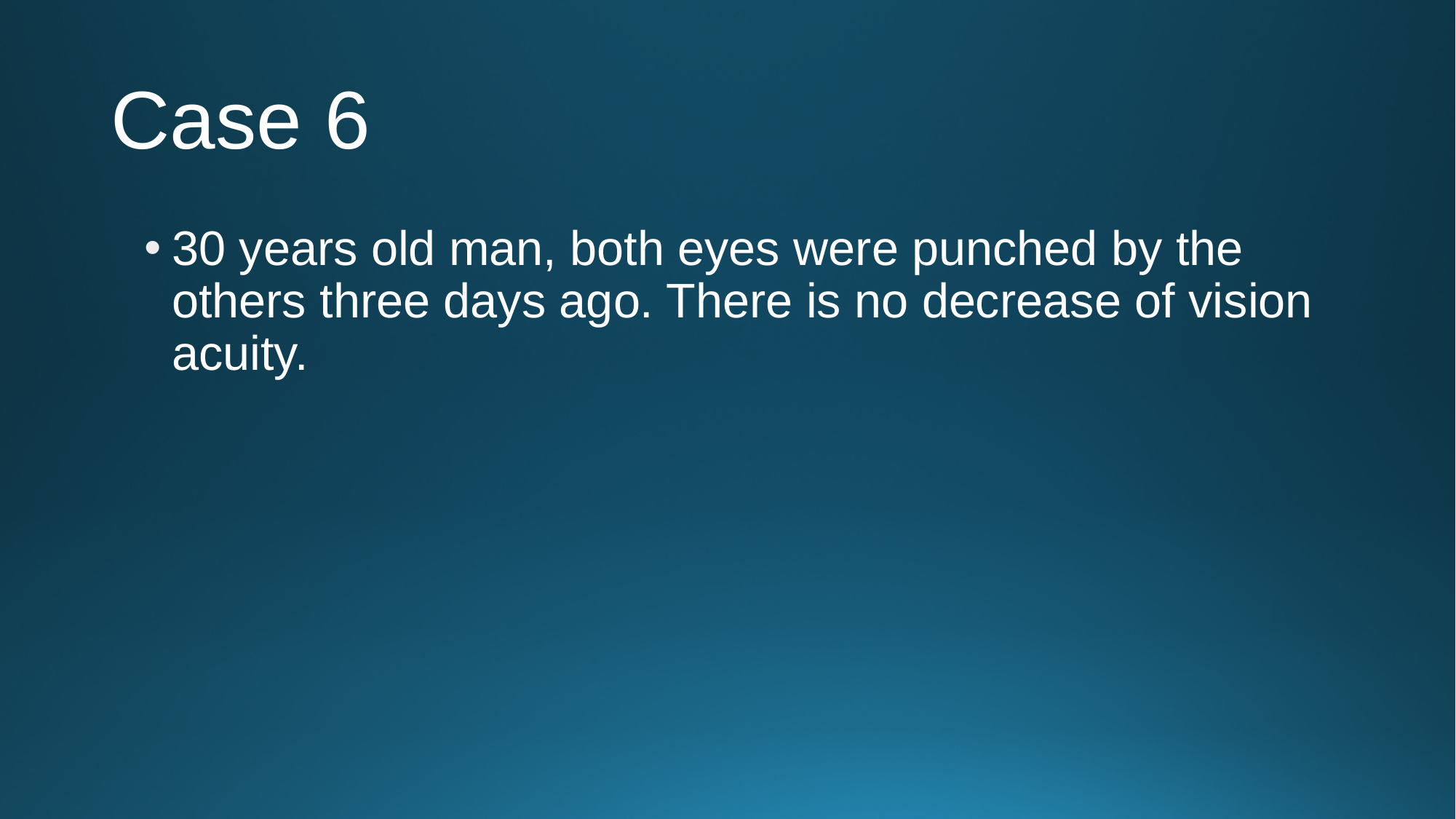

# Case 6
30 years old man, both eyes were punched by the others three days ago. There is no decrease of vision acuity.